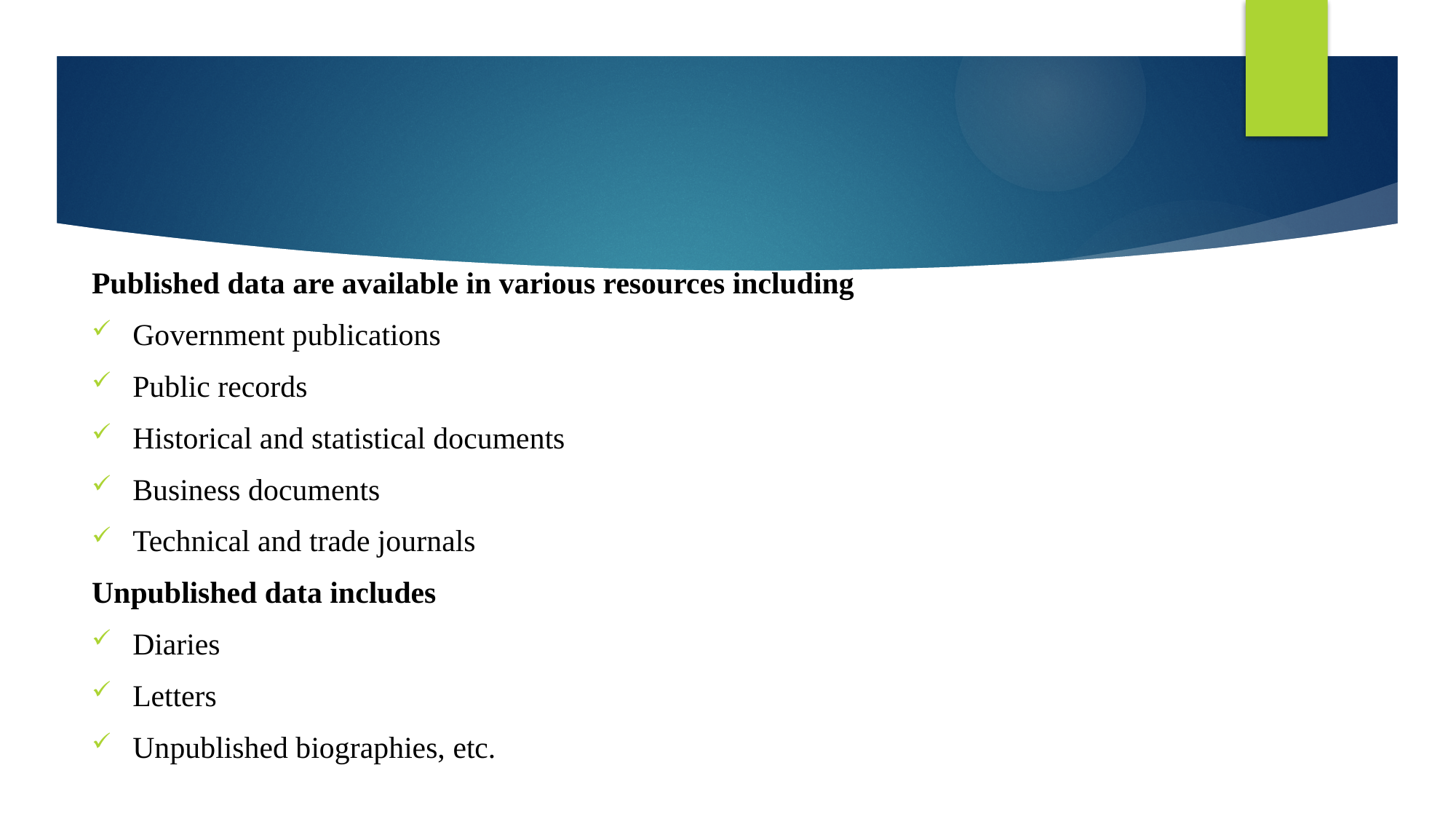

#
Published data are available in various resources including
Government publications
Public records
Historical and statistical documents
Business documents
Technical and trade journals
Unpublished data includes
Diaries
Letters
Unpublished biographies, etc.